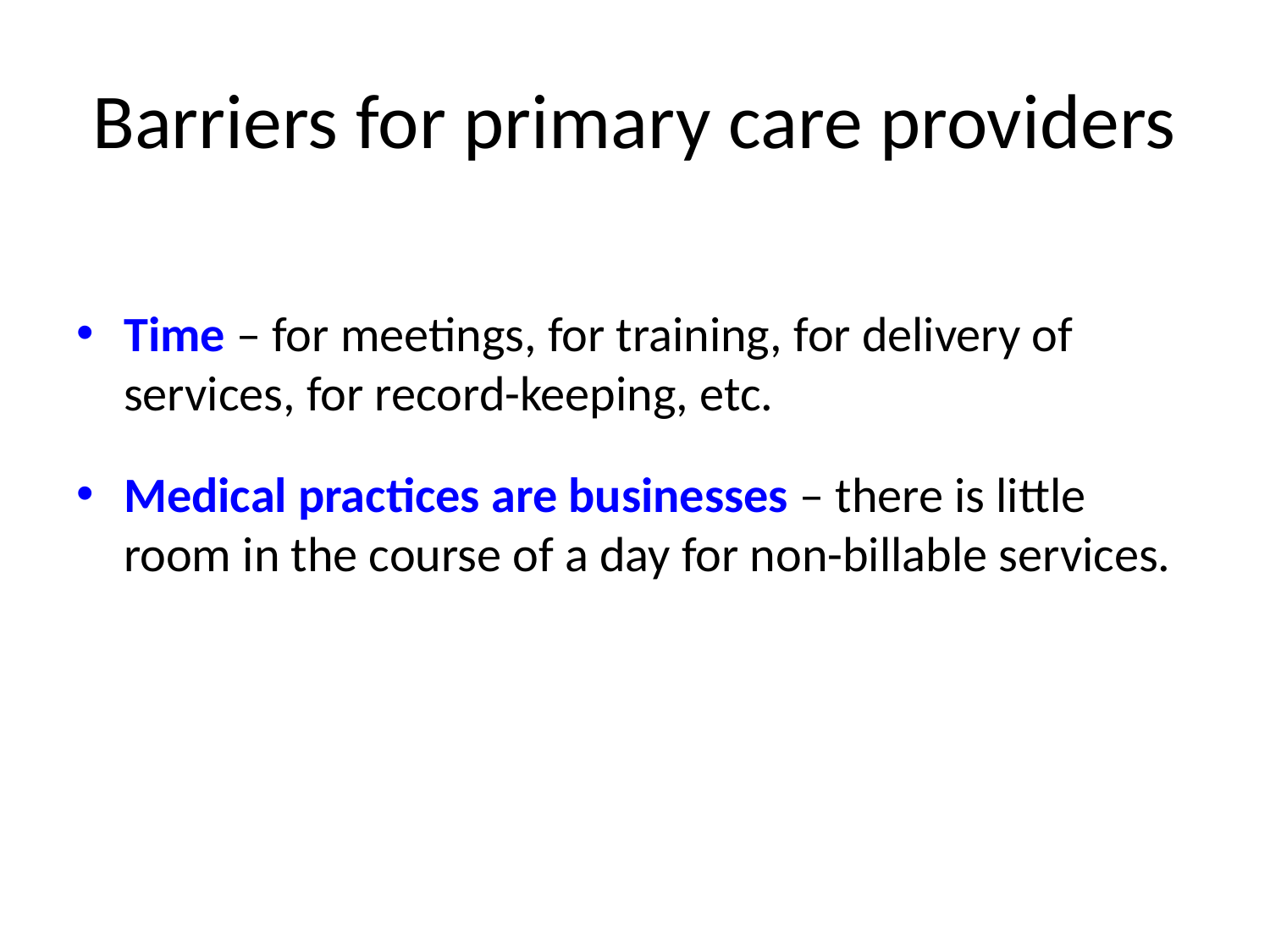

# Barriers for primary care providers
Time – for meetings, for training, for delivery of services, for record-keeping, etc.
Medical practices are businesses – there is little room in the course of a day for non-billable services.